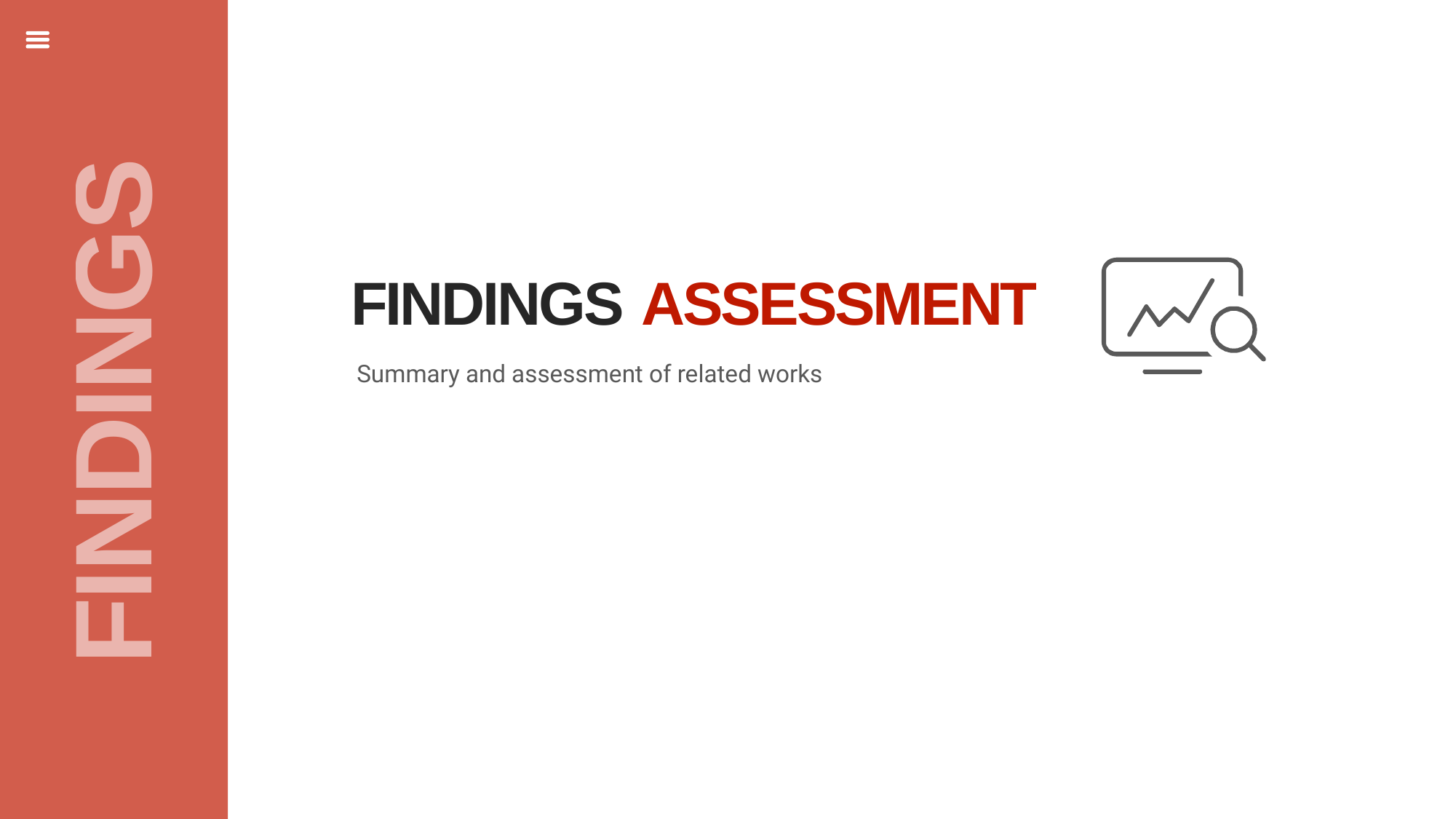

FINDINGS ASSESSMENT
Summary and assessment of related works
START
FINDINGS